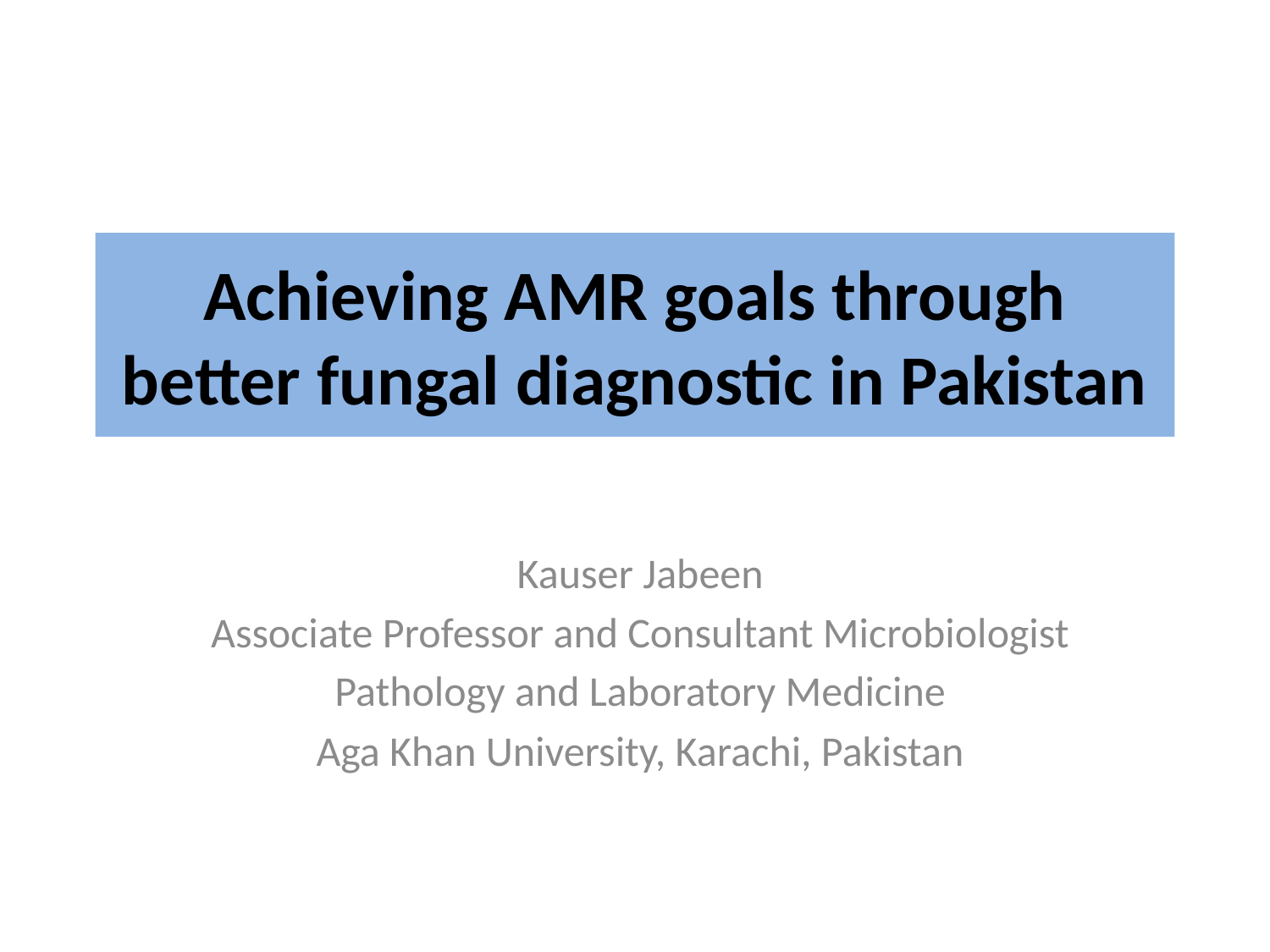

# Achieving AMR goals through better fungal diagnostic in Pakistan
Kauser Jabeen
Associate Professor and Consultant Microbiologist
Pathology and Laboratory Medicine
Aga Khan University, Karachi, Pakistan